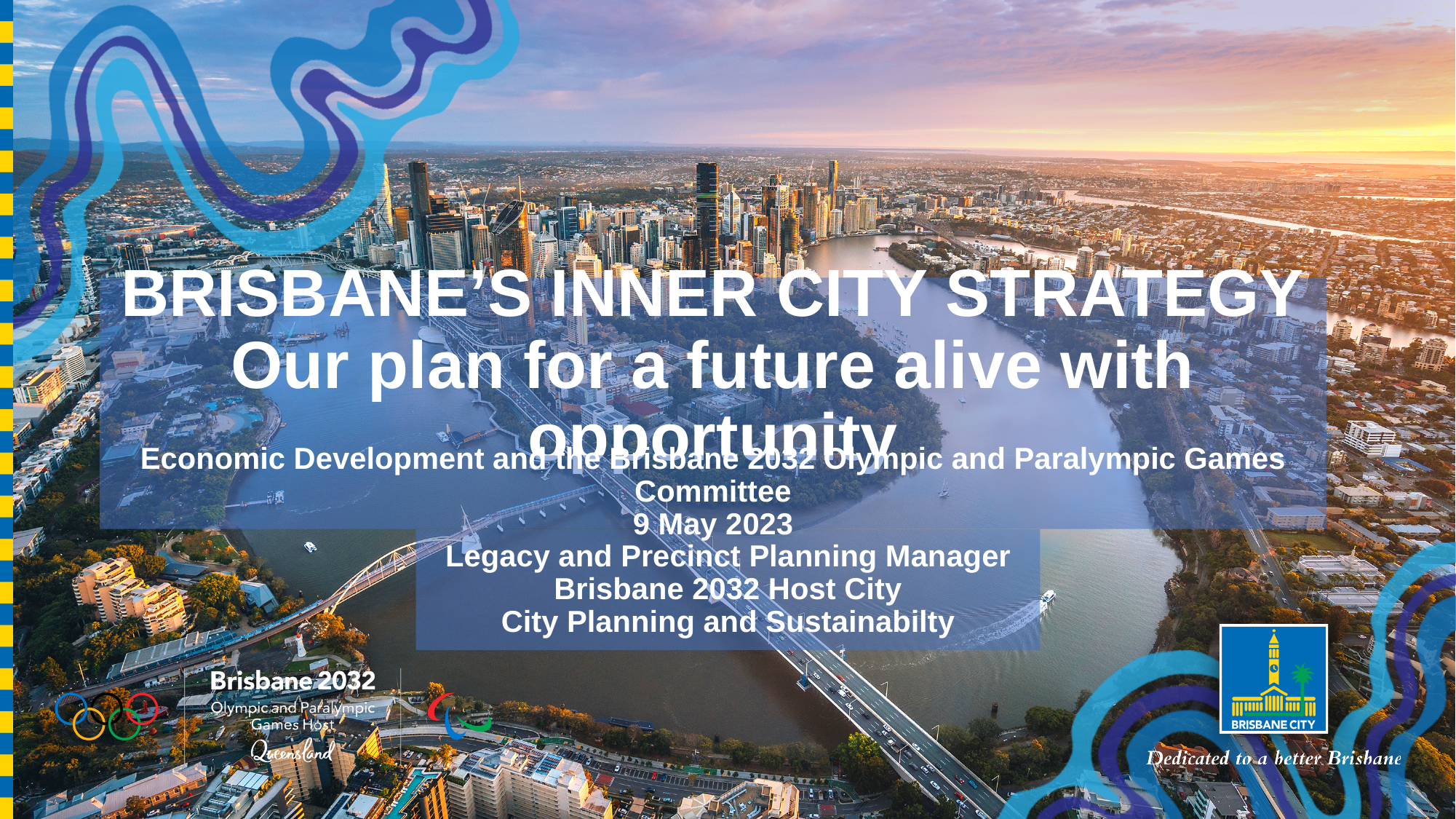

# BRISBANE’S INNER CITY STRATEGY Our plan for a future alive with opportunity
Economic Development and the Brisbane 2032 Olympic and Paralympic Games Committee
9 May 2023
Legacy and Precinct Planning Manager
Brisbane 2032 Host City
City Planning and Sustainabilty